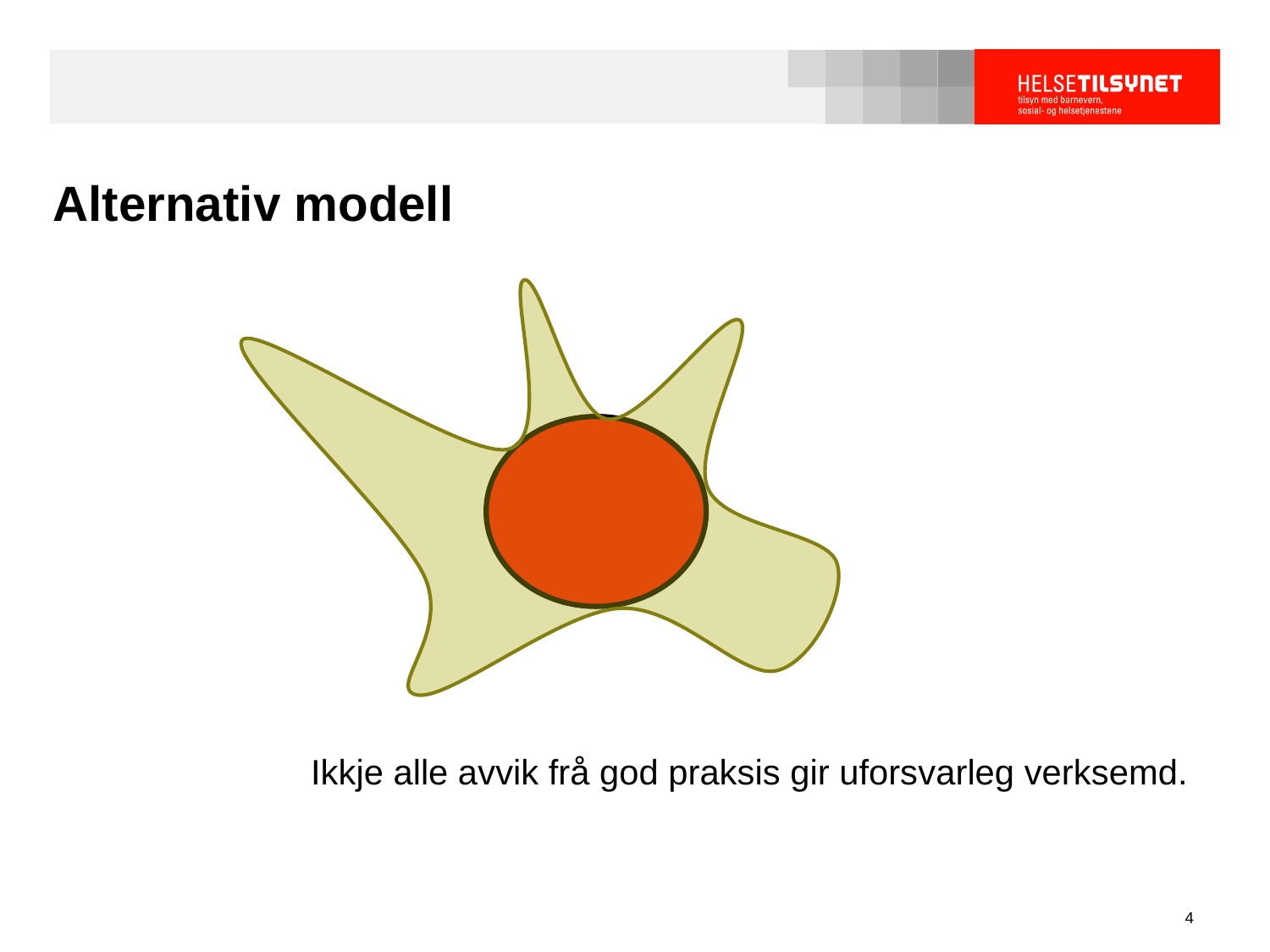

# Alternativ modell

Ikkje alle avvik frå god praksis gir uforsvarleg verksemd.
4